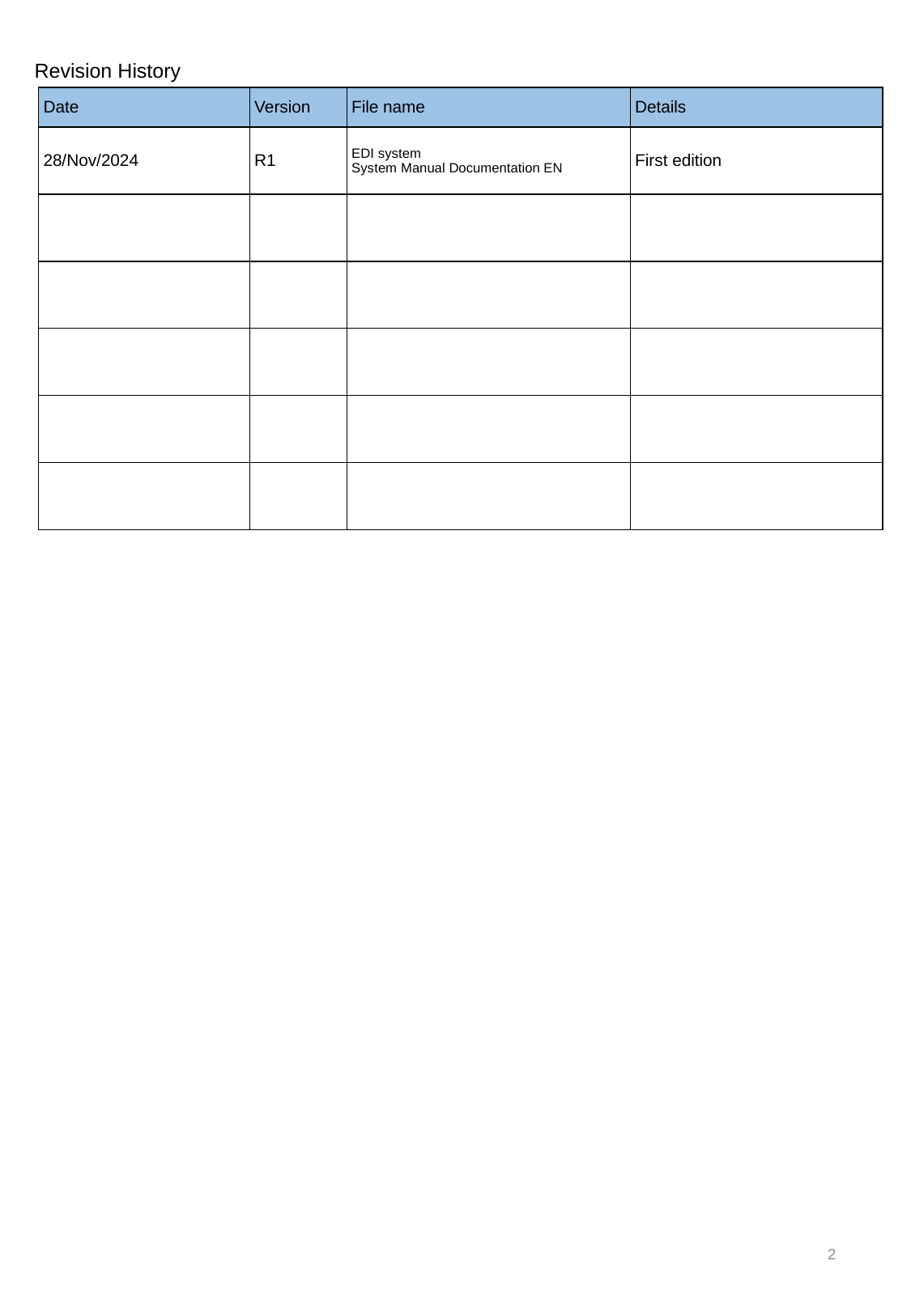

Revision History
| Date | Version | File name | Details |
| --- | --- | --- | --- |
| 28/Nov/2024 | R1 | EDI system System Manual Documentation EN | First edition |
|  |  |  |  |
|  |  |  |  |
|  |  |  |  |
|  |  |  |  |
|  |  |  |  |
2